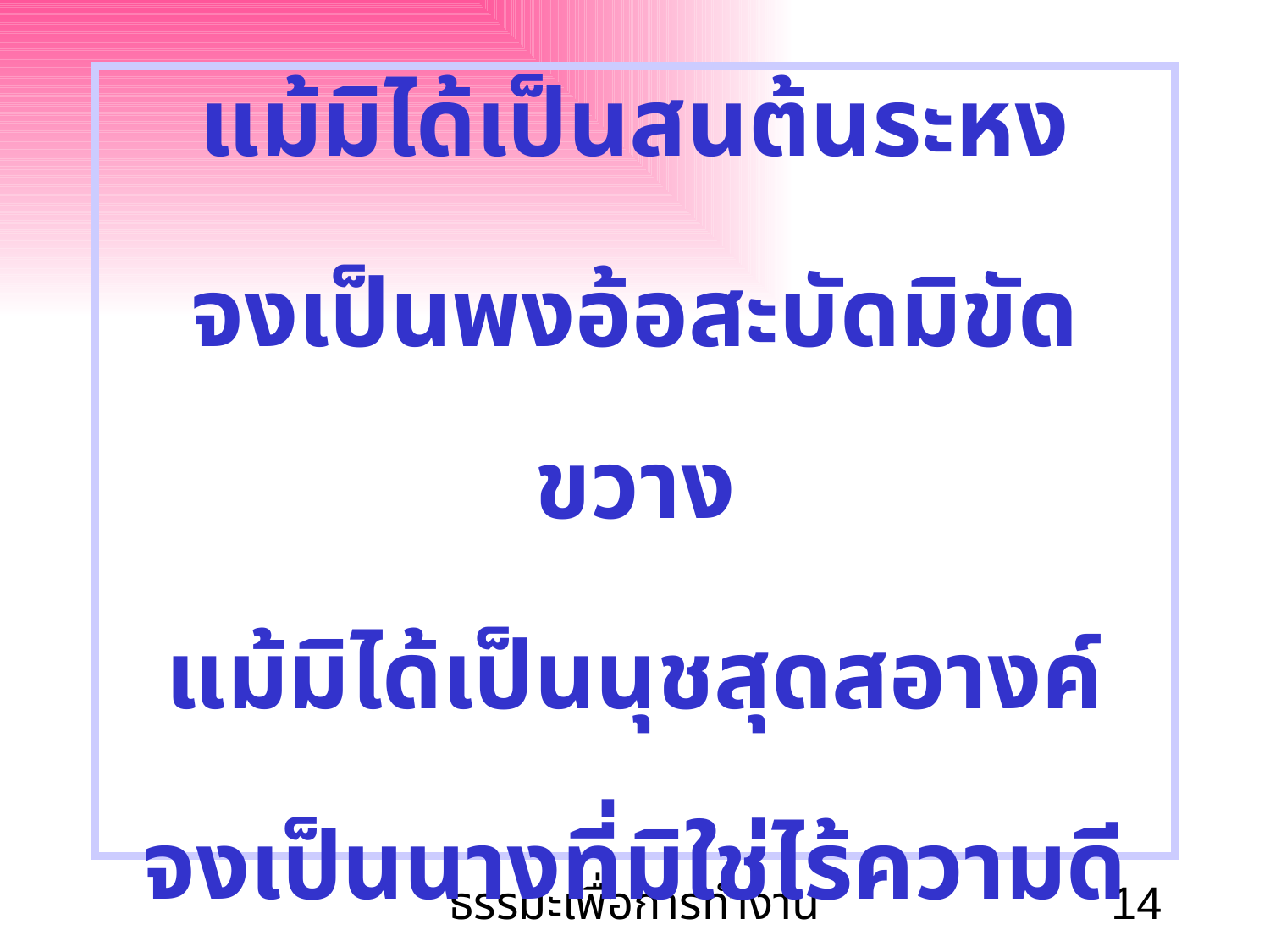

แม้มิได้เป็นสนต้นระหง
จงเป็นพงอ้อสะบัดมิขัดขวาง
แม้มิได้เป็นนุชสุดสอางค์
จงเป็นนางที่มิใช่ไร้ความดี
ธรรมะเพื่อการทำงาน
14